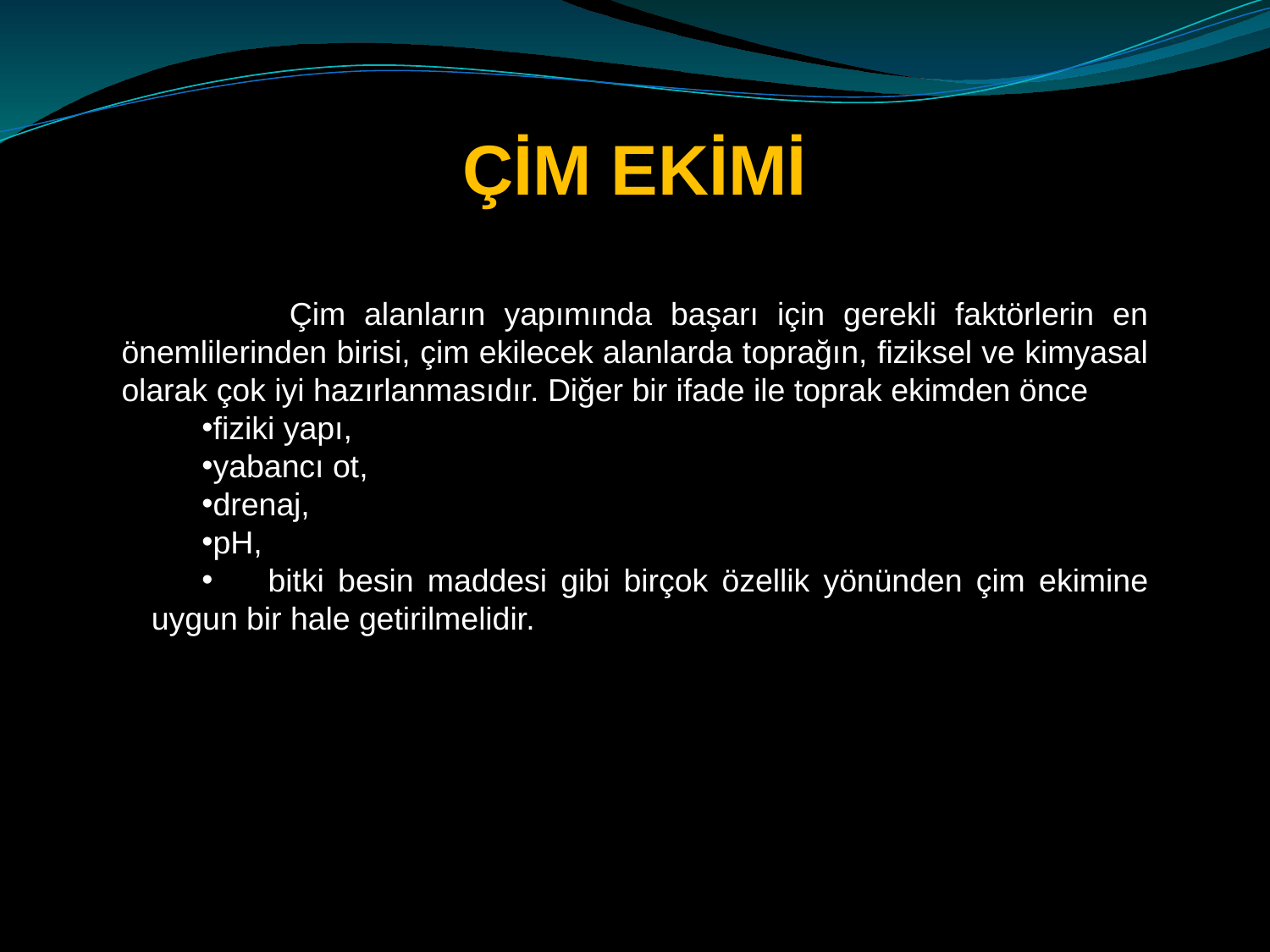

ÇİM EKİMİ

         Çim alanların yapımında başarı için gerekli faktörlerin en önemlilerinden birisi, çim ekilecek alanlarda toprağın, fiziksel ve kimyasal olarak çok iyi hazırlanmasıdır. Diğer bir ifade ile toprak ekimden önce
fiziki yapı,
yabancı ot,
drenaj,
pH,
    bitki besin maddesi gibi birçok özellik yönünden çim ekimine uygun bir hale getirilmelidir.